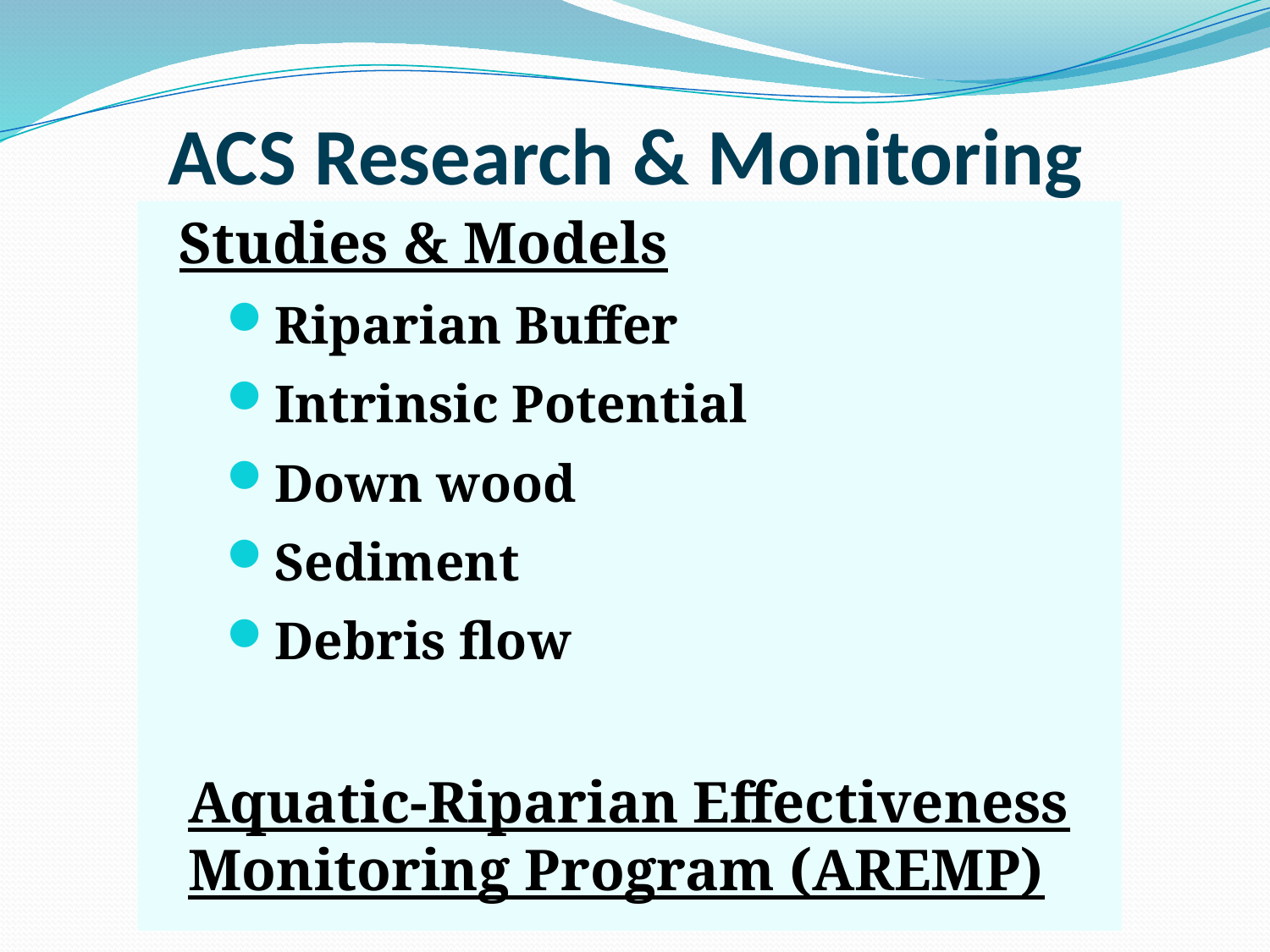

# ACS Research & Monitoring
  Studies & Models
Riparian Buffer
Intrinsic Potential
Down wood
Sediment
Debris flow

Aquatic-Riparian Effectiveness Monitoring Program (AREMP)